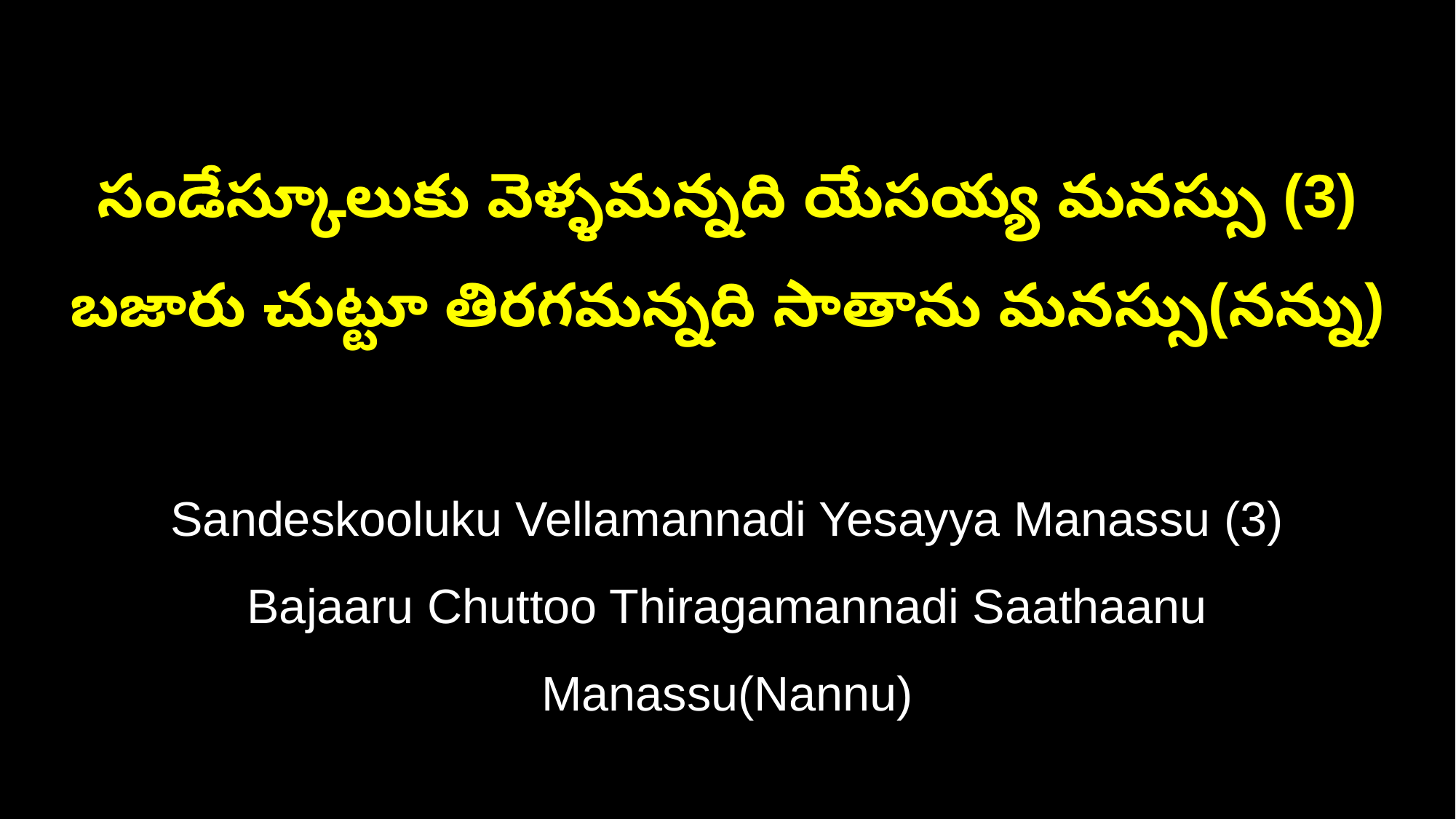

సండేస్కూలుకు వెళ్ళమన్నది యేసయ్య మనస్సు (3)
బజారు చుట్టూ తిరగమన్నది సాతాను మనస్సు(నన్ను)
Sandeskooluku Vellamannadi Yesayya Manassu (3)
Bajaaru Chuttoo Thiragamannadi Saathaanu Manassu(Nannu)